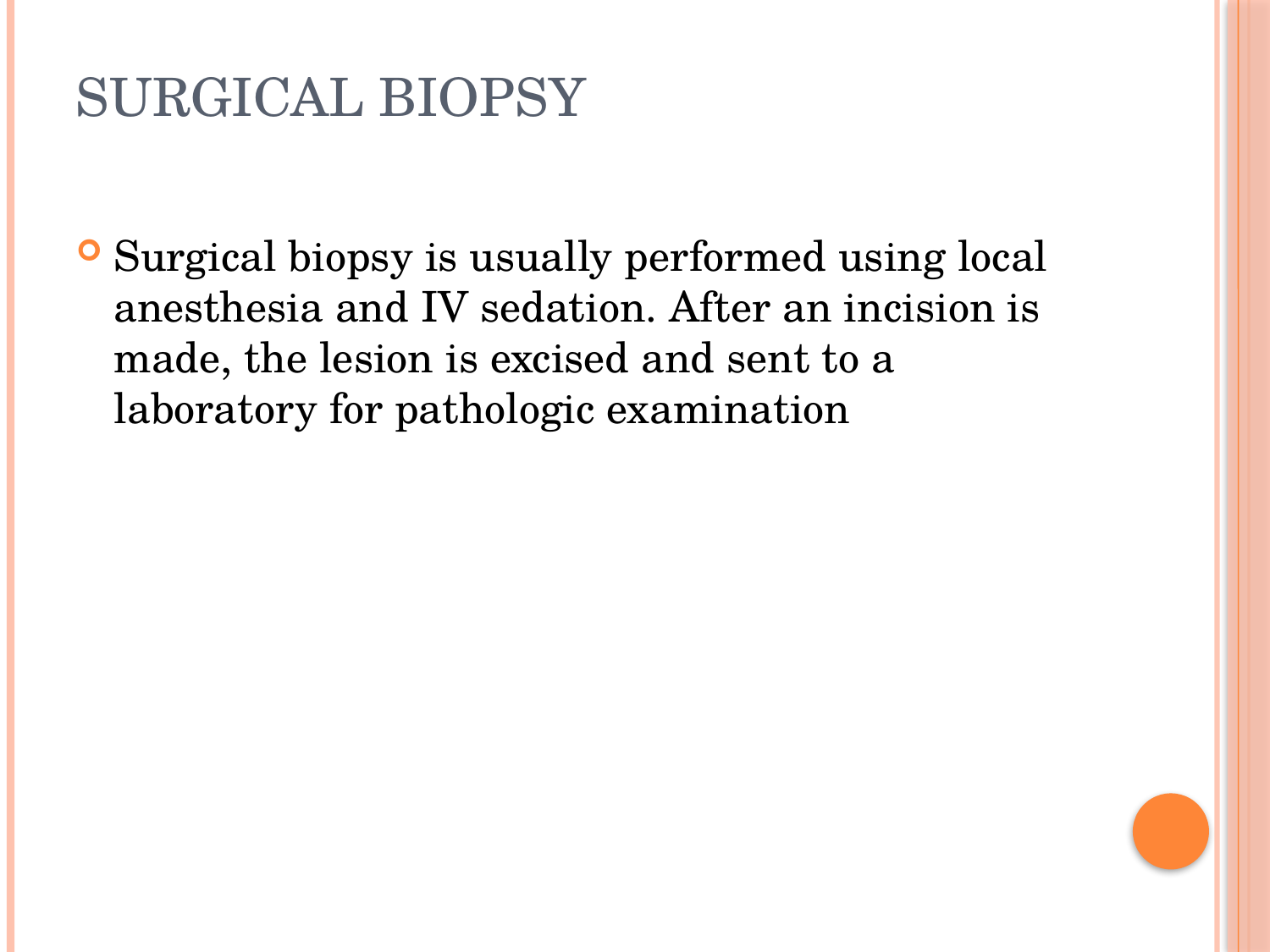

# Surgical Biopsy
Surgical biopsy is usually performed using local anesthesia and IV sedation. After an incision is made, the lesion is excised and sent to a laboratory for pathologic examination